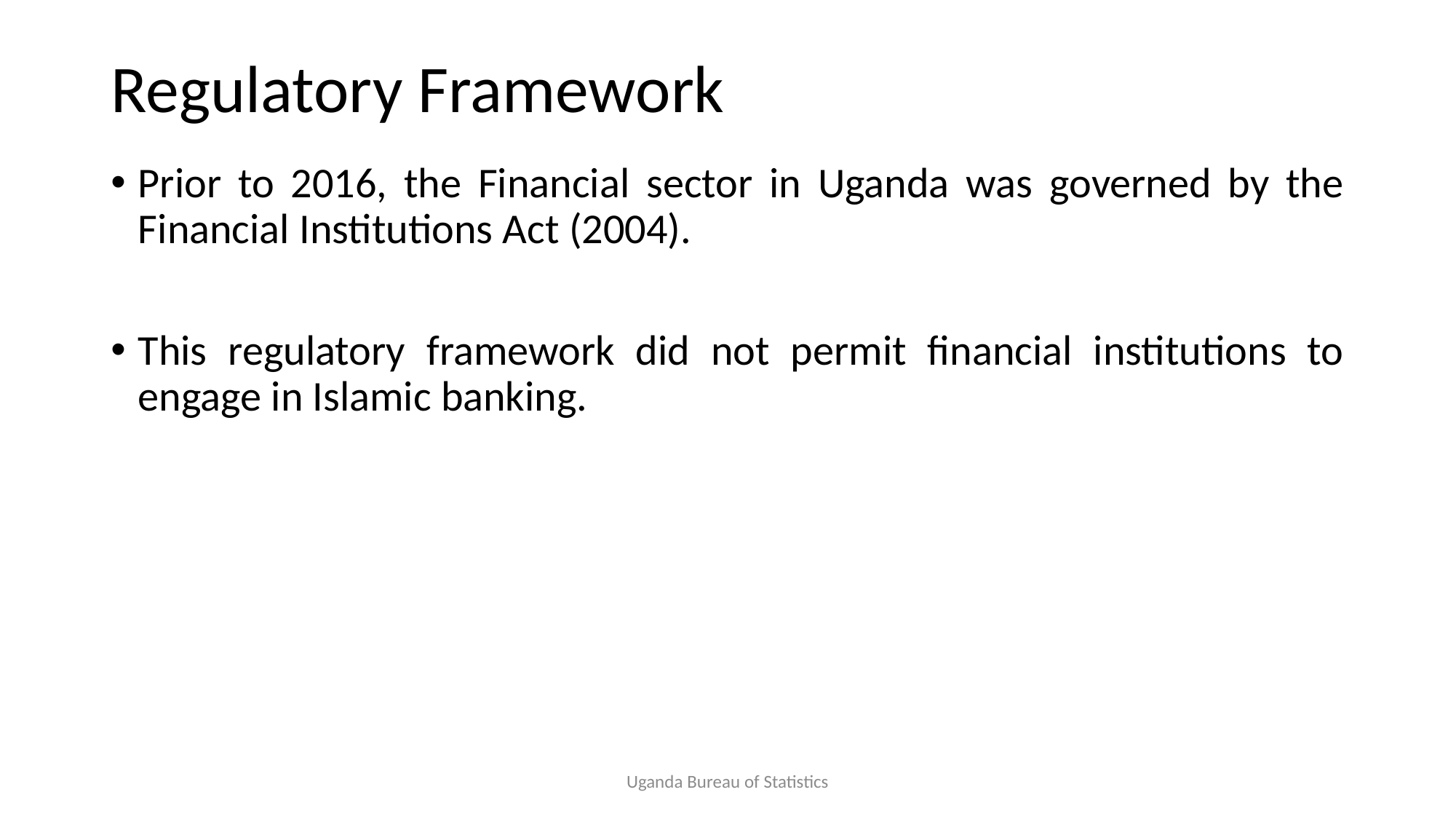

# Regulatory Framework
Prior to 2016, the Financial sector in Uganda was governed by the Financial Institutions Act (2004).

This regulatory framework did not permit financial institutions to engage in Islamic banking.

Uganda Bureau of Statistics